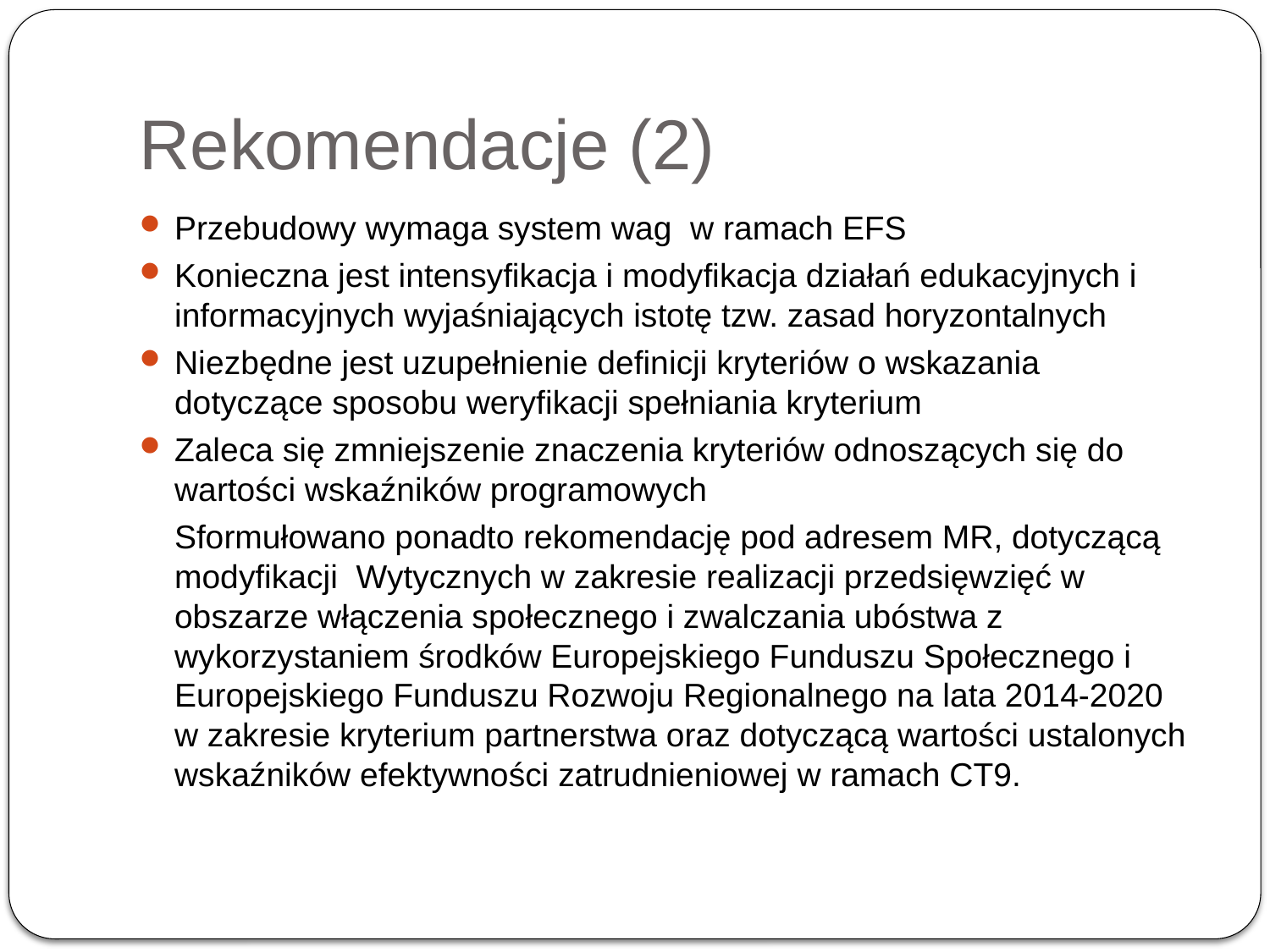

# Rekomendacje (2)
Przebudowy wymaga system wag  w ramach EFS
Konieczna jest intensyfikacja i modyfikacja działań edukacyjnych i informacyjnych wyjaśniających istotę tzw. zasad horyzontalnych
Niezbędne jest uzupełnienie definicji kryteriów o wskazania dotyczące sposobu weryfikacji spełniania kryterium
Zaleca się zmniejszenie znaczenia kryteriów odnoszących się do wartości wskaźników programowych
	Sformułowano ponadto rekomendację pod adresem MR, dotyczącą modyfikacji  Wytycznych w zakresie realizacji przedsięwzięć w obszarze włączenia społecznego i zwalczania ubóstwa z wykorzystaniem środków Europejskiego Funduszu Społecznego i Europejskiego Funduszu Rozwoju Regionalnego na lata 2014-2020 w zakresie kryterium partnerstwa oraz dotyczącą wartości ustalonych wskaźników efektywności zatrudnieniowej w ramach CT9.